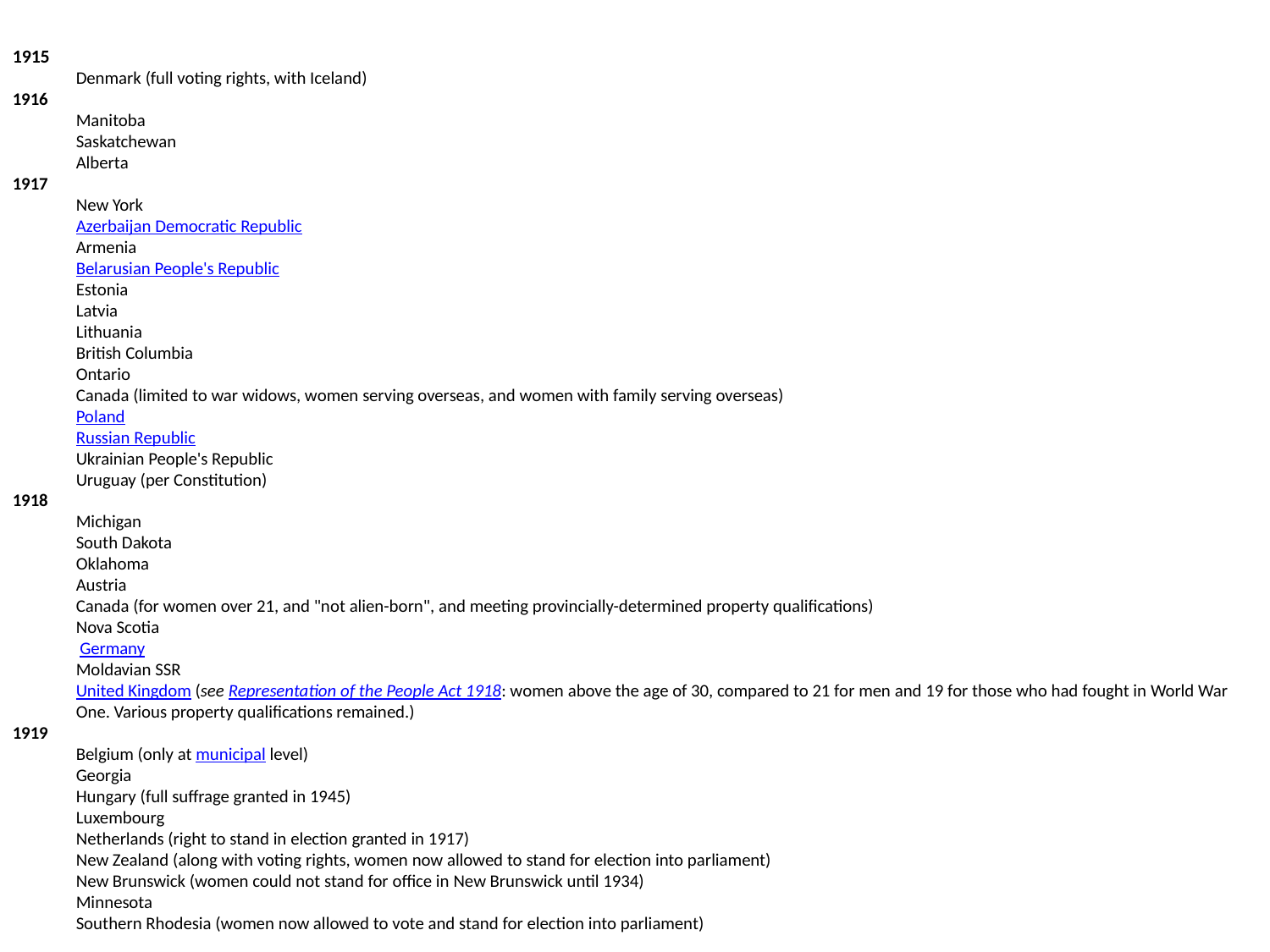

1915
Denmark (full voting rights, with Iceland)
1916
Manitoba
Saskatchewan
Alberta
1917
New York
Azerbaijan Democratic Republic
Armenia
Belarusian People's Republic
Estonia
Latvia
Lithuania
British Columbia
Ontario
Canada (limited to war widows, women serving overseas, and women with family serving overseas)
Poland
Russian Republic
Ukrainian People's Republic
Uruguay (per Constitution)
1918
Michigan
South Dakota
Oklahoma
Austria
Canada (for women over 21, and "not alien-born", and meeting provincially-determined property qualifications)
Nova Scotia
 Germany
Moldavian SSR
United Kingdom (see Representation of the People Act 1918: women above the age of 30, compared to 21 for men and 19 for those who had fought in World War One. Various property qualifications remained.)
1919
Belgium (only at municipal level)
Georgia
Hungary (full suffrage granted in 1945)
Luxembourg
Netherlands (right to stand in election granted in 1917)
New Zealand (along with voting rights, women now allowed to stand for election into parliament)
New Brunswick (women could not stand for office in New Brunswick until 1934)
Minnesota
Southern Rhodesia (women now allowed to vote and stand for election into parliament)